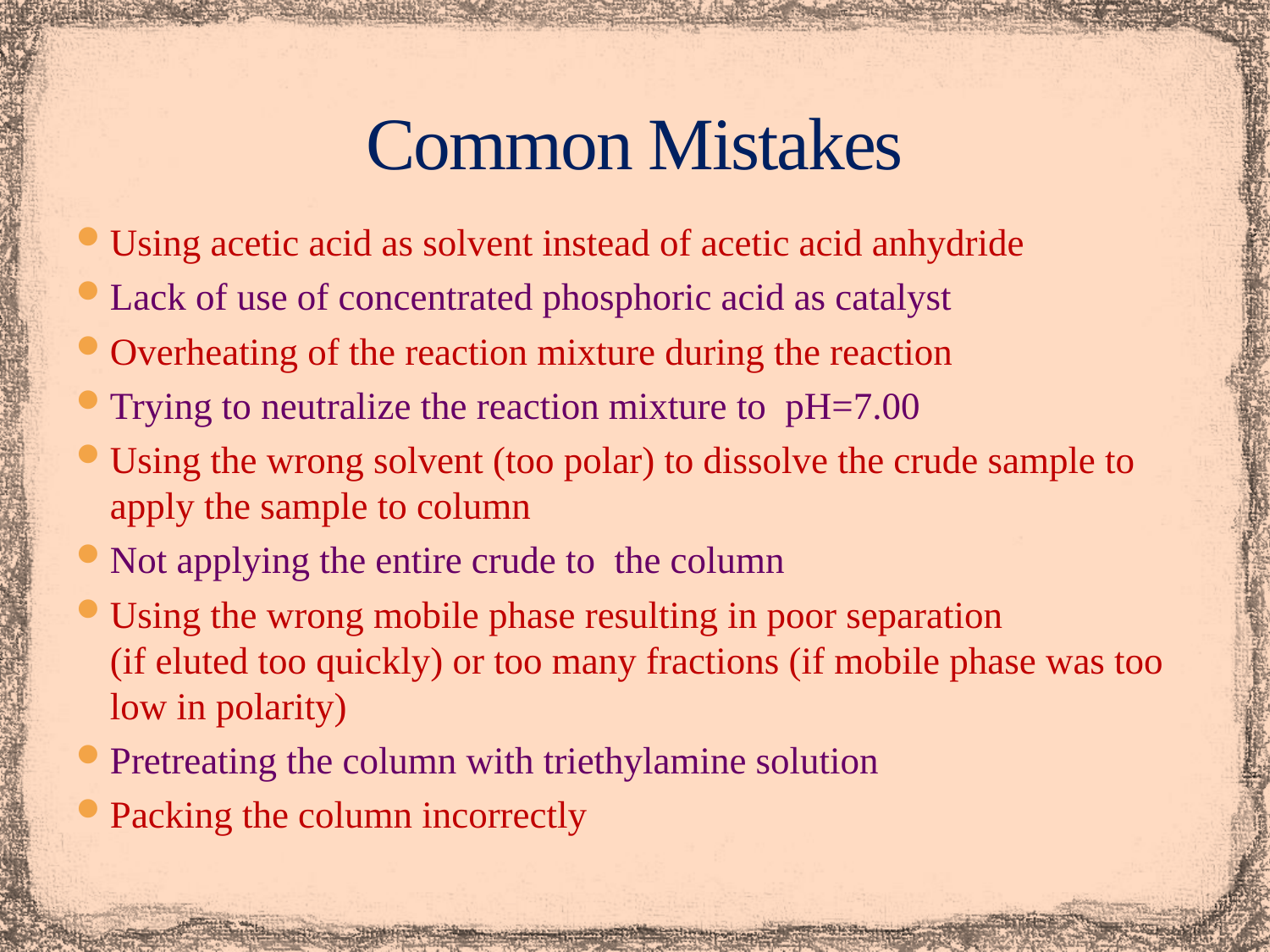

# Common Mistakes
Using acetic acid as solvent instead of acetic acid anhydride
Lack of use of concentrated phosphoric acid as catalyst
Overheating of the reaction mixture during the reaction
Trying to neutralize the reaction mixture to  pH=7.00
Using the wrong solvent (too polar) to dissolve the crude sample to apply the sample to column
Not applying the entire crude to  the column
Using the wrong mobile phase resulting in poor separation
(if eluted too quickly) or too many fractions (if mobile phase was too low in polarity)
Pretreating the column with triethylamine solution
Packing the column incorrectly